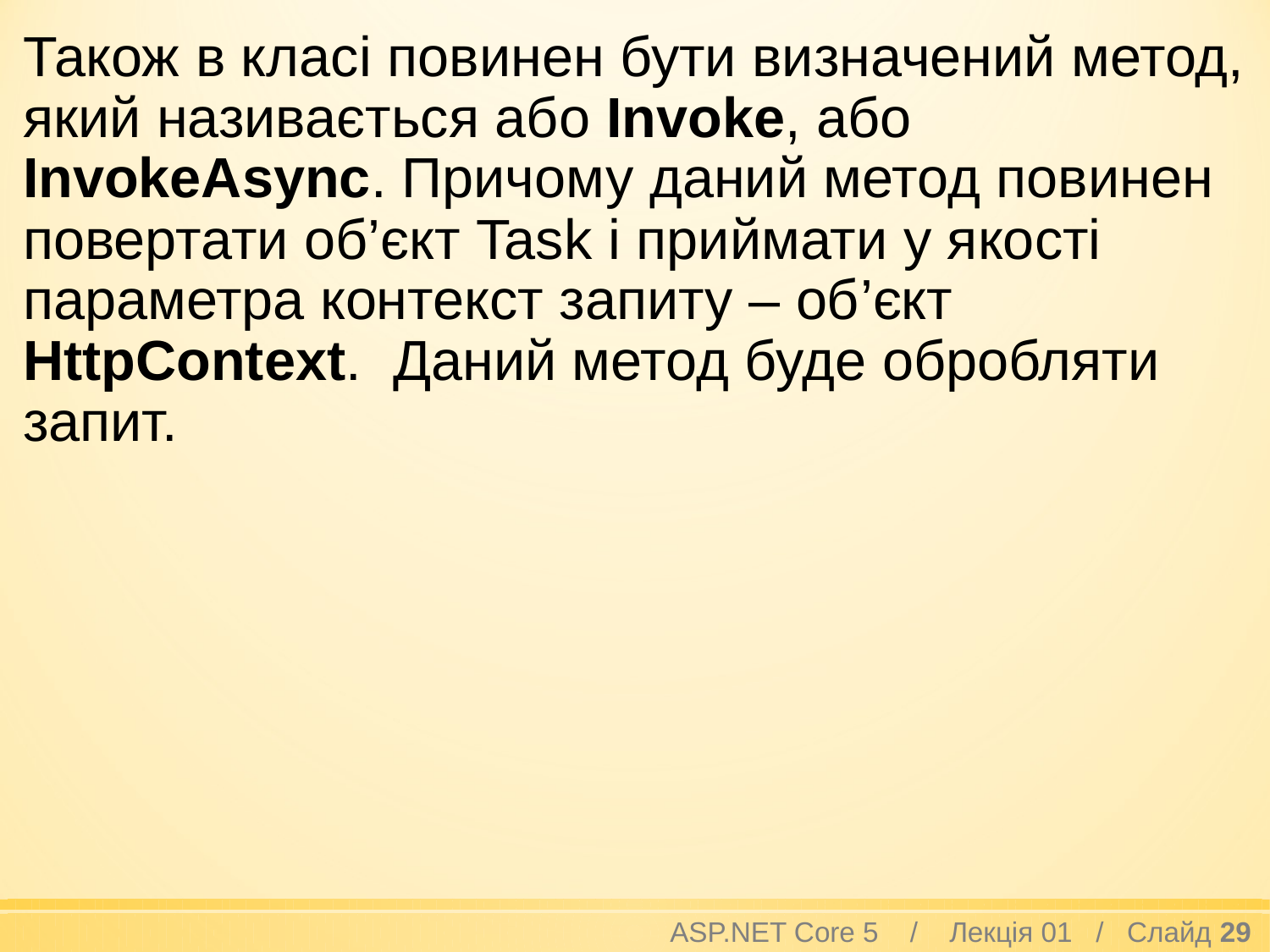

Також в класі повинен бути визначений метод, який називається або Invoke, або InvokeAsync. Причому даний метод повинен повертати об’єкт Task і приймати у якості параметра контекст запиту – об’єкт HttpContext.  Даний метод буде обробляти запит.
ASP.NET Core 5    /    Лекція 01   /   Слайд 29